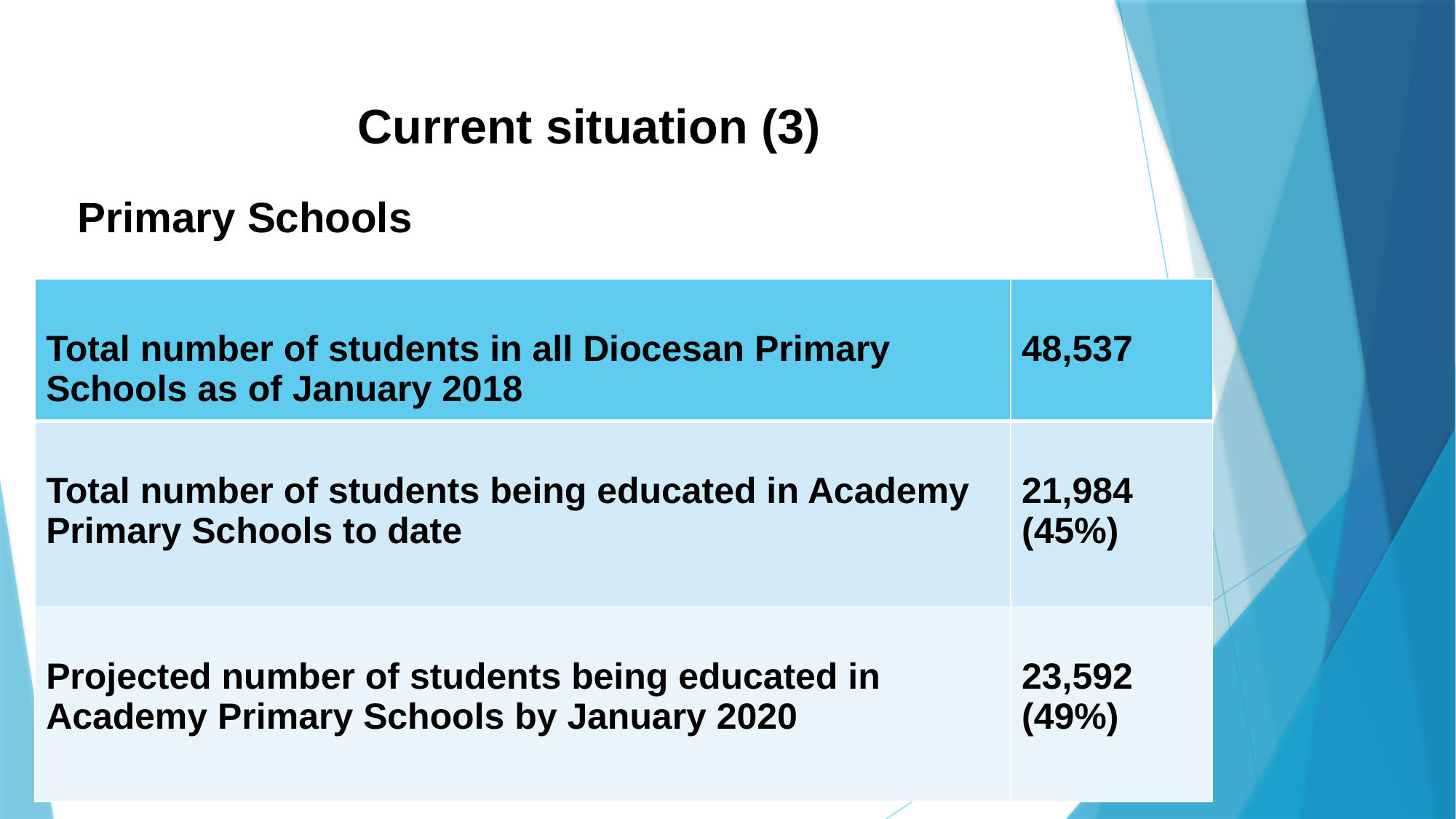

Current situation (3)

Primary Schools

| Total number of students in all Diocesan Primary Schools as of January 2018 | 48,537 |
| --- | --- |
| Total number of students being educated in Academy Primary Schools to date | 21,984 (45%) |
| Projected number of students being educated in Academy Primary Schools by January 2020 | 23,592 (49%) |